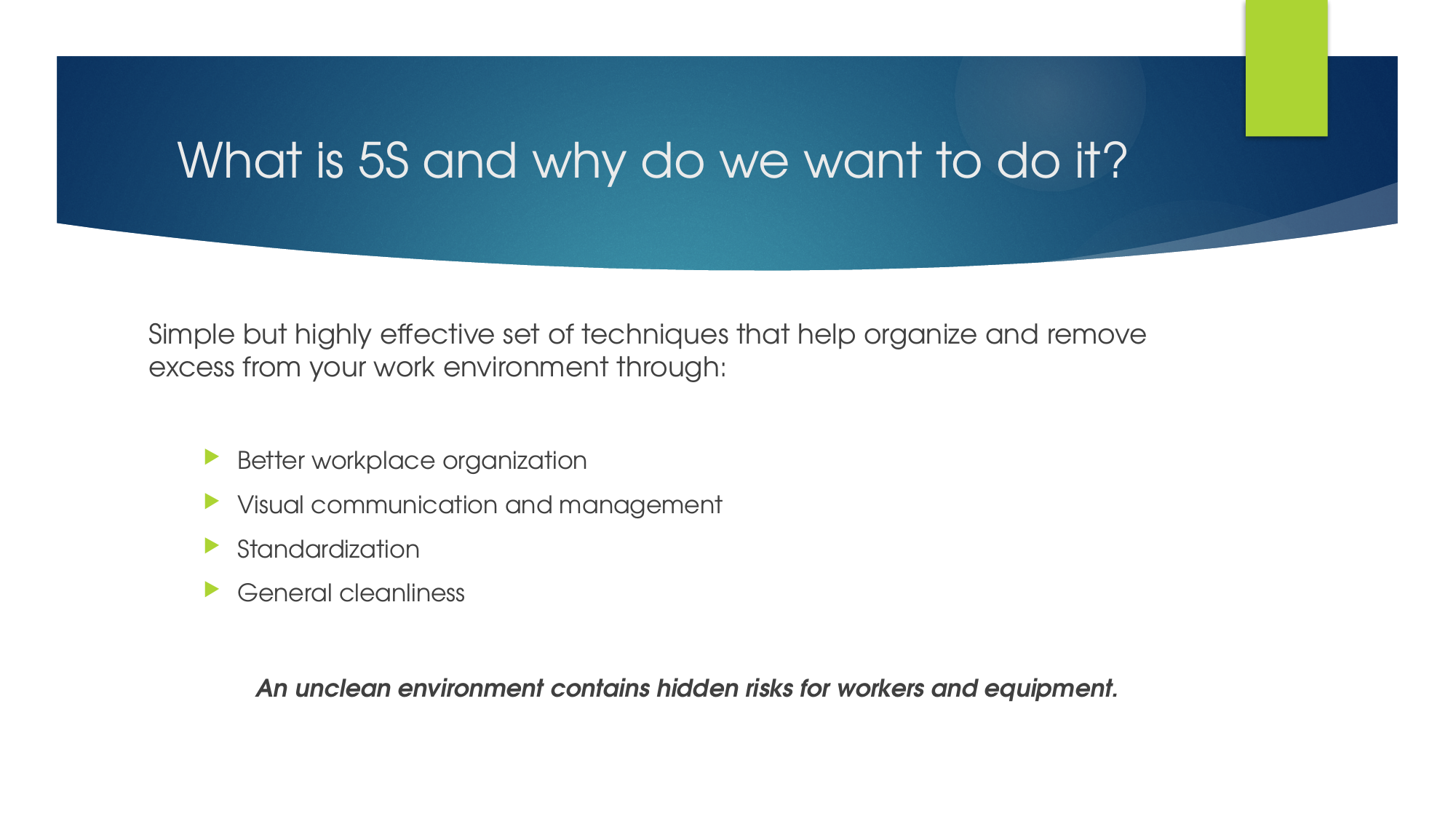

# What is 5S and why do we want to do it?
Simple but highly effective set of techniques that help organize and remove excess from your work environment through:

Better workplace organization
Visual communication and management
Standardization
General cleanliness

An unclean environment contains hidden risks for workers and equipment.